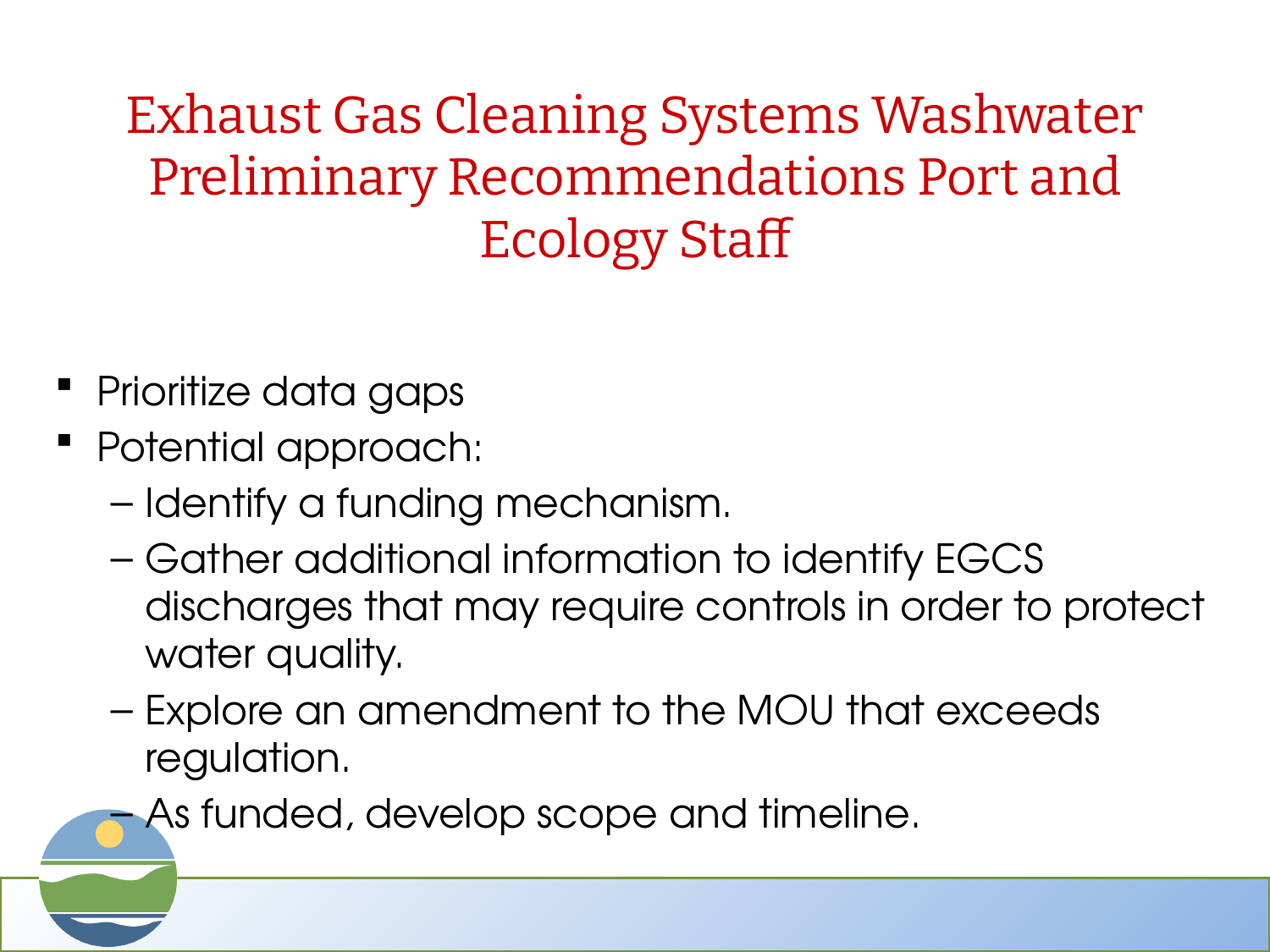

# Exhaust Gas Cleaning Systems Washwater Preliminary Recommendations Port and Ecology Staff
Prioritize data gaps
Potential approach:
Identify a funding mechanism.
Gather additional information to identify EGCS discharges that may require controls in order to protect water quality.
Explore an amendment to the MOU that exceeds regulation.
As funded, develop scope and timeline.